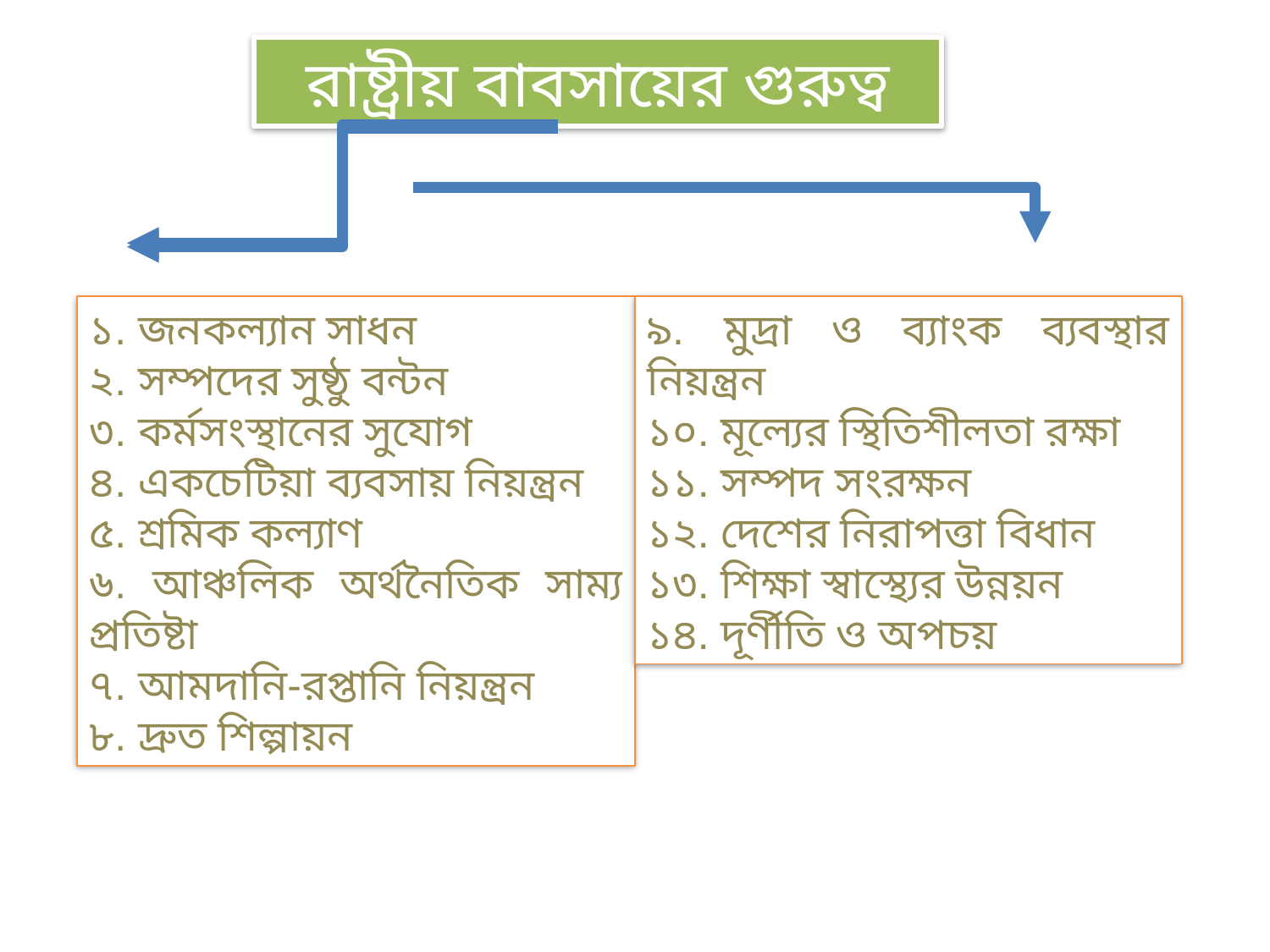

রাষ্ট্রীয় বাবসায়ের গুরুত্ব
৯. মুদ্রা ও ব্যাংক ব্যবস্থার নিয়ন্ত্রন
১০. মূল্যের স্থিতিশীলতা রক্ষা
১১. সম্পদ সংরক্ষন
১২. দেশের নিরাপত্তা বিধান
১৩. শিক্ষা স্বাস্থ্যের উন্নয়ন
১৪. দূর্ণীতি ও অপচয়
১. জনকল্যান সাধন
২. সম্পদের সুষ্ঠু বন্টন
৩. কর্মসংস্থানের সুযোগ
৪. একচেটিয়া ব্যবসায় নিয়ন্ত্রন
৫. শ্রমিক কল্যাণ
৬. আঞ্চলিক অর্থনৈতিক সাম্য প্রতিষ্টা
৭. আমদানি-রপ্তানি নিয়ন্ত্রন
৮. দ্রুত শিল্পায়ন